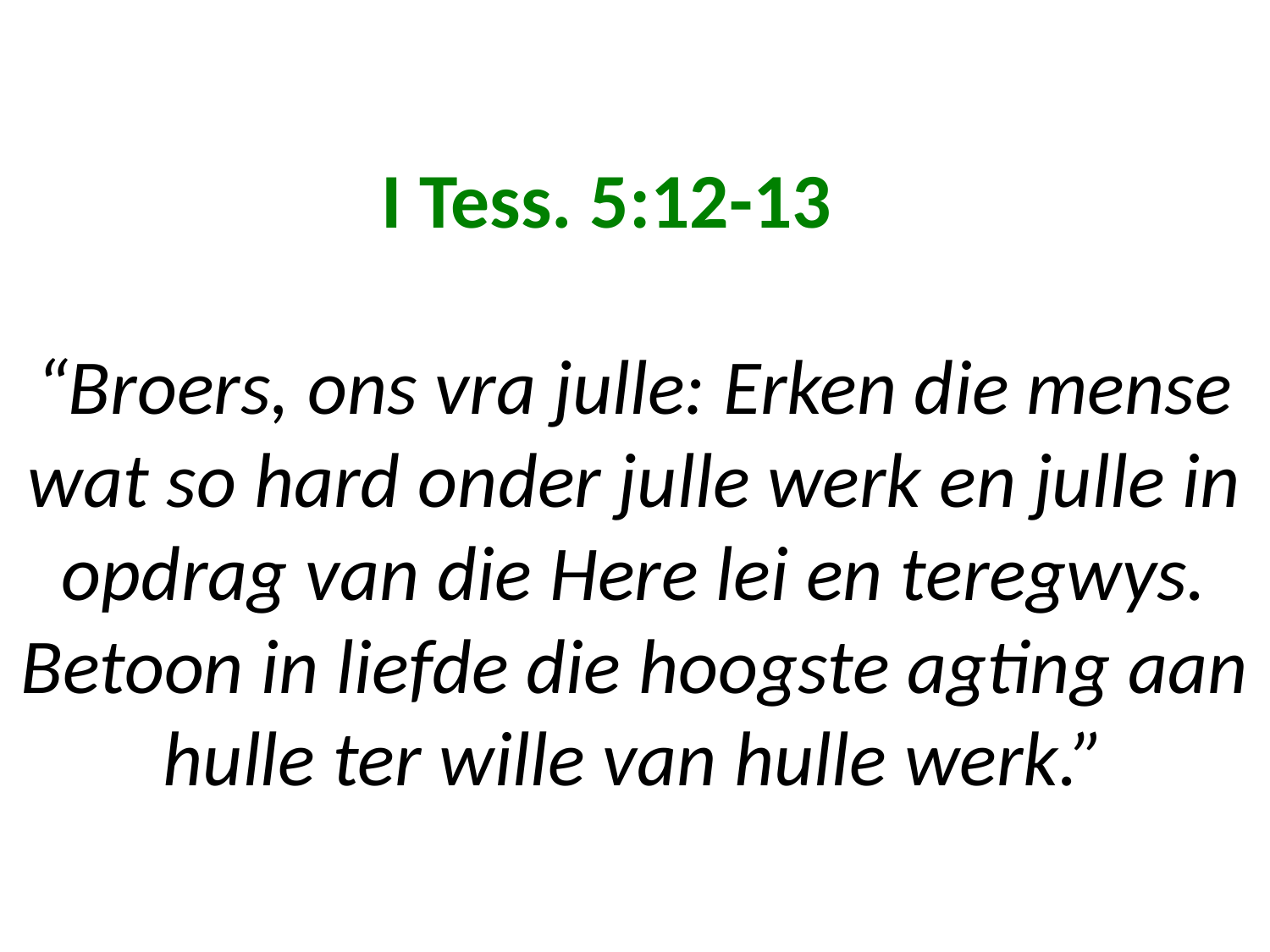

# I Tess. 5:12-13 “Broers, ons vra julle: Erken die mense wat so hard onder julle werk en julle in opdrag van die Here lei en teregwys. Betoon in liefde die hoogste agting aan hulle ter wille van hulle werk.”